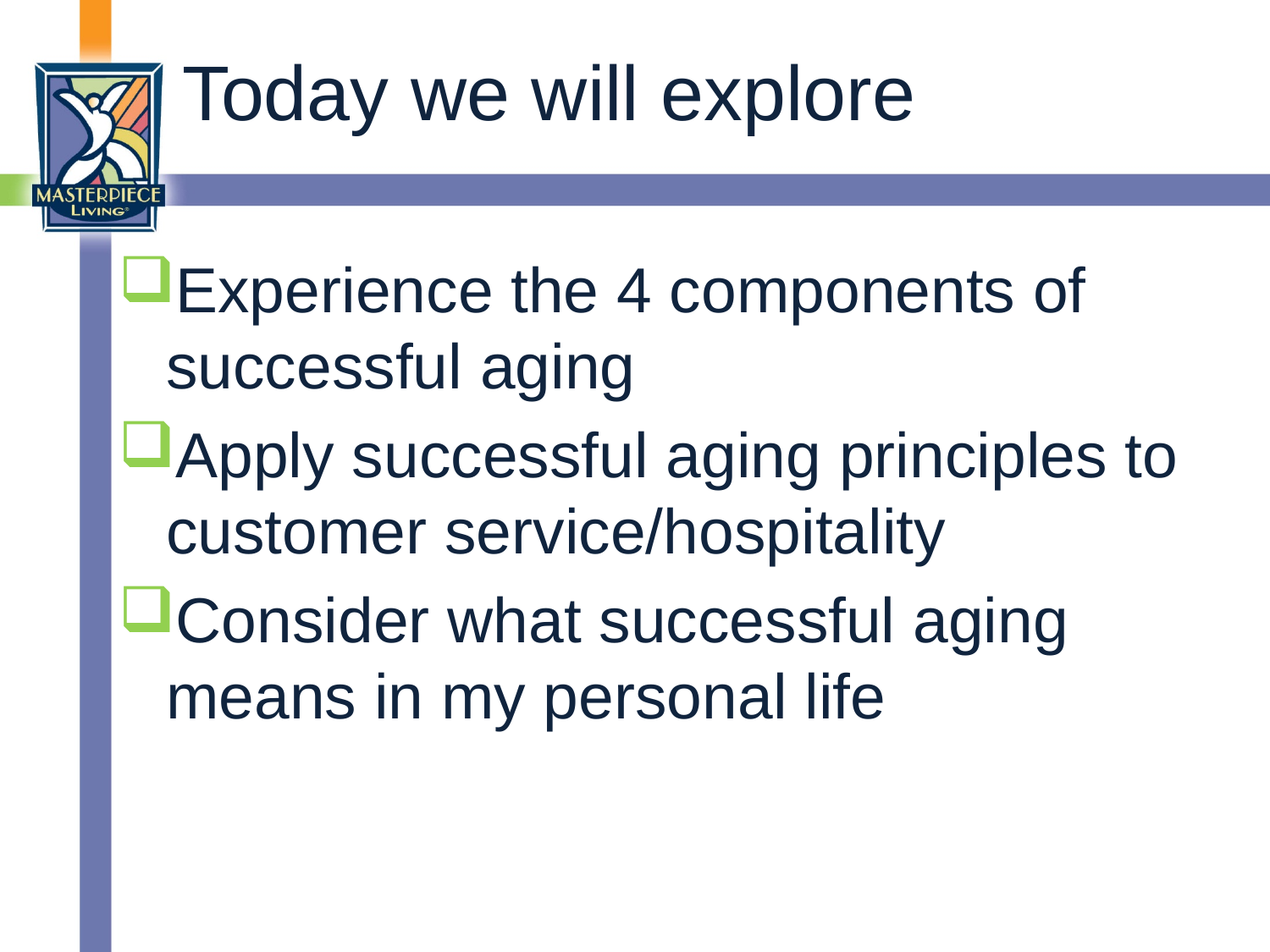

# Today we will explore
Experience the 4 components of successful aging
Apply successful aging principles to customer service/hospitality
Consider what successful aging means in my personal life